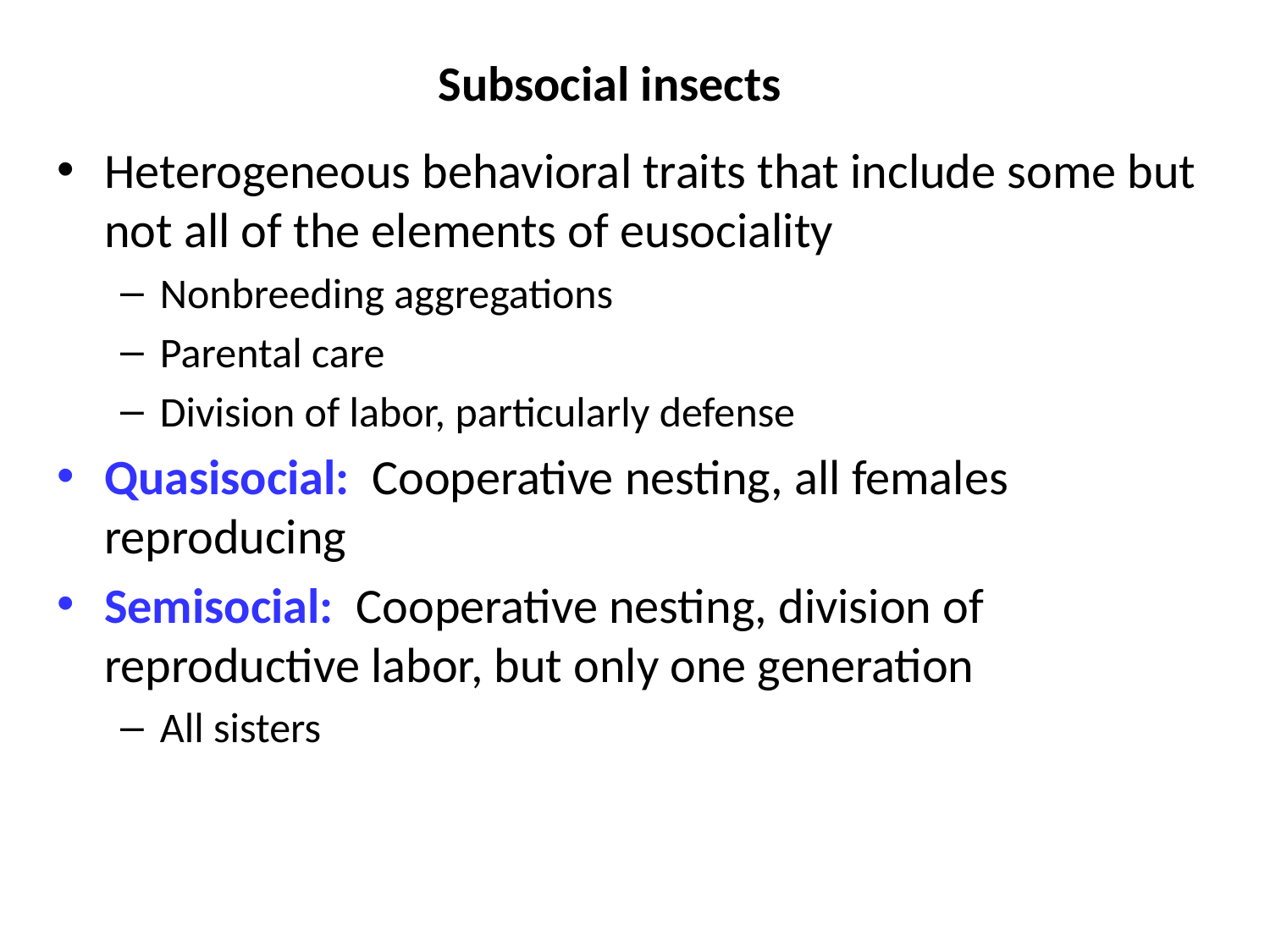

# Subsocial insects
Heterogeneous behavioral traits that include some but not all of the elements of eusociality
Nonbreeding aggregations
Parental care
Division of labor, particularly defense
Quasisocial:  Cooperative nesting, all females reproducing
Semisocial:  Cooperative nesting, division of reproductive labor, but only one generation
All sisters